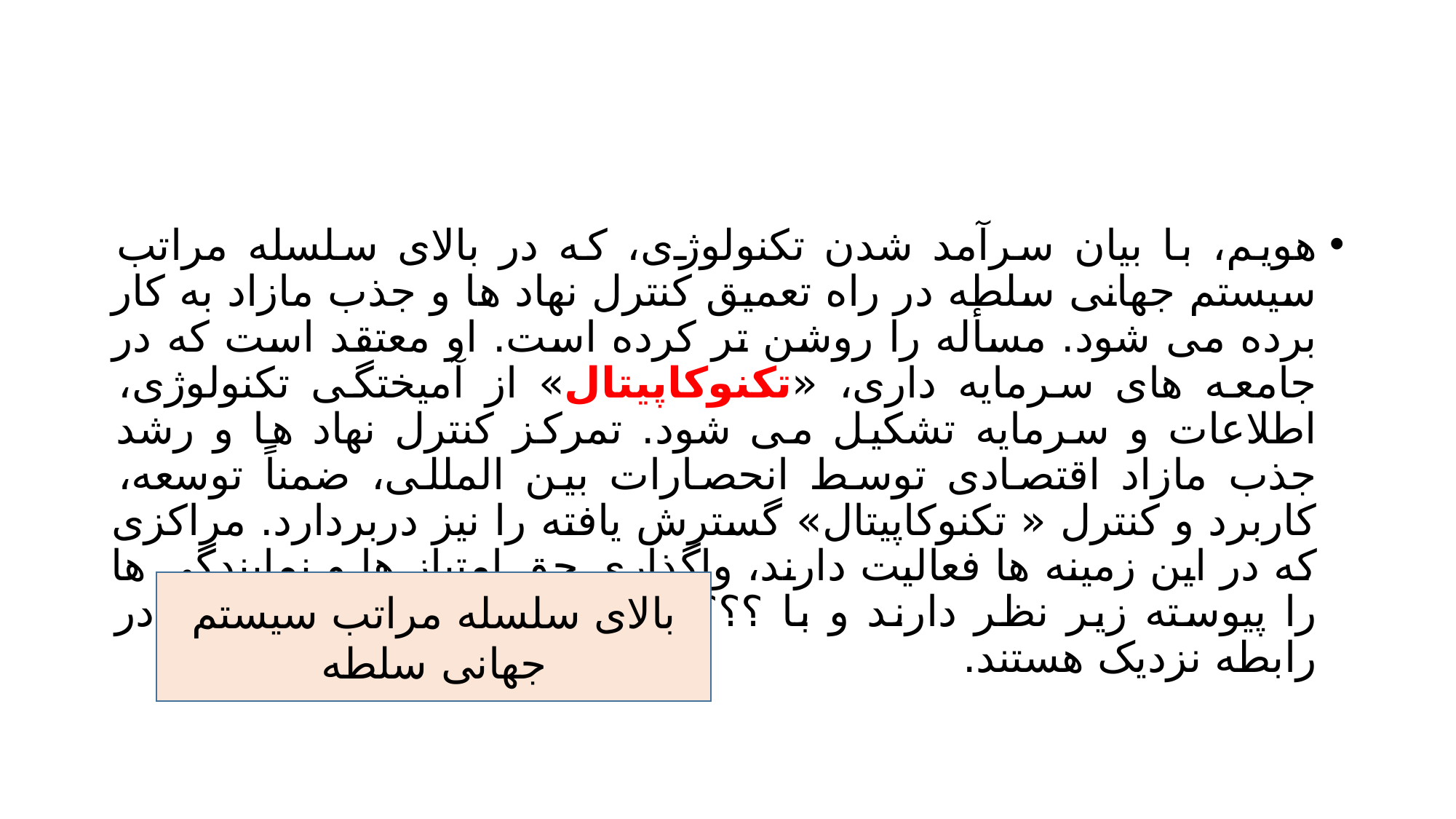

#
هویم، با بیان سرآمد شدن تکنولوژی، که در بالای سلسله مراتب سیستم جهانی سلطه در راه تعمیق کنترل نهاد ها و جذب مازاد به کار برده می شود. مسأله را روشن تر کرده است. او معتقد است که در جامعه های سرمایه داری، «تکنوکاپیتال» از آمیختگی تکنولوژی، اطلاعات و سرمایه تشکیل می شود. تمرکز کنترل نهاد ها و رشد جذب مازاد اقتصادی توسط انحصارات بین المللی، ضمناً توسعه، کاربرد و کنترل « تکنوکاپیتال» گسترش یافته را نیز دربردارد. مراکزی که در این زمینه ها فعالیت دارند، واگذاری حق امتیاز ها و نمایندگی ها را پیوسته زیر نظر دارند و با ؟؟؟اطلاعات، مدیریت و بازاریابی در رابطه نزدیک هستند.

بالای سلسله مراتب سیستم جهانی سلطه